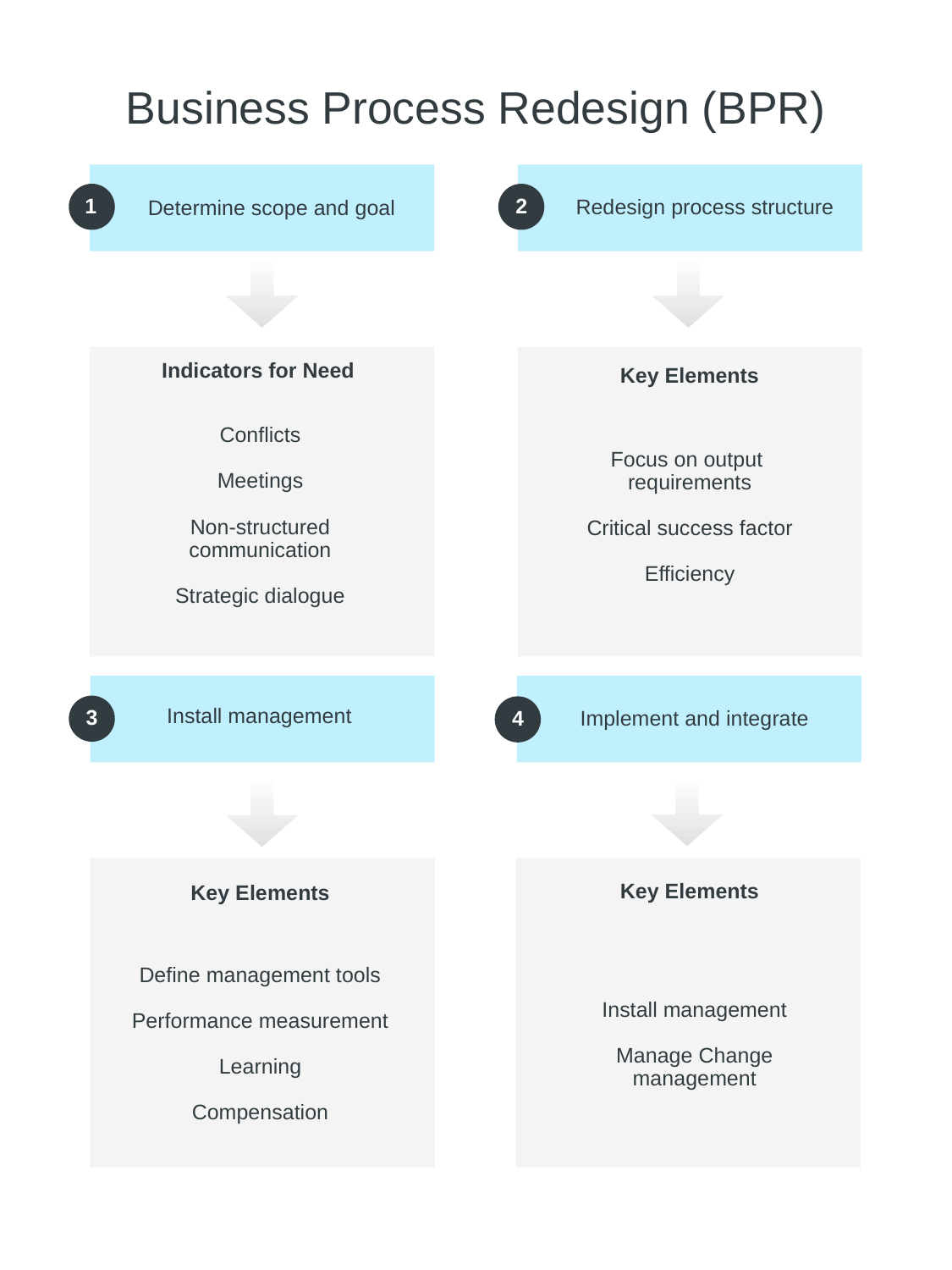

Business Process Redesign (BPR)

1

2
Redesign process structure
Determine scope and goal

Indicators for Need
Key Elements
Conflicts

Meetings

Non-structured communication

Strategic dialogue
Focus on output
requirements

Critical success factor

Efficiency

3

4
Install management
Implement and integrate

Key Elements
Key Elements
Define management tools

Performance measurement

Learning

Compensation
Install management

Manage Change management